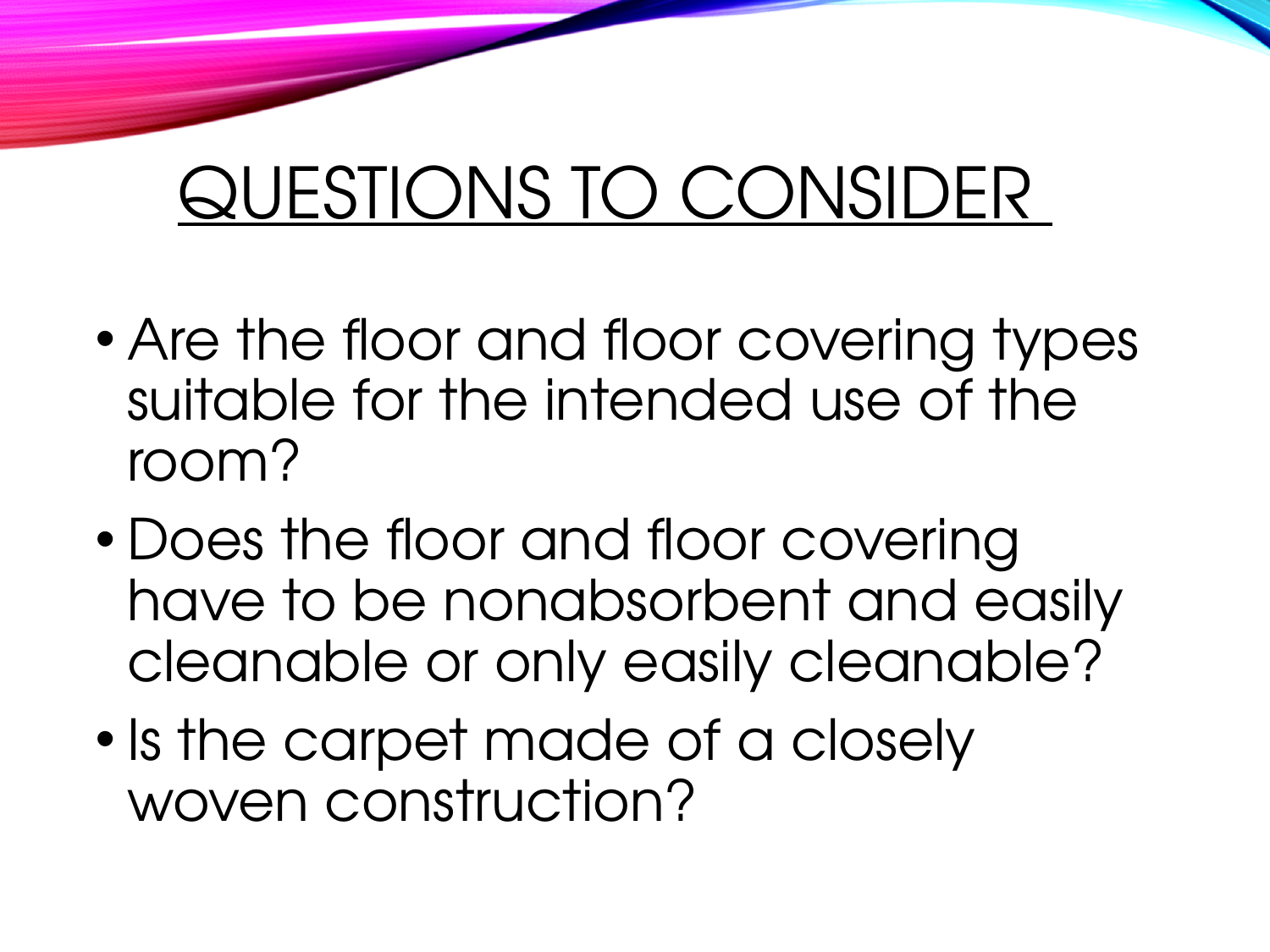

# Questions To Consider
Are the floor and floor covering types suitable for the intended use of the room?
Does the floor and floor covering have to be nonabsorbent and easily cleanable or only easily cleanable?
Is the carpet made of a closely woven construction?